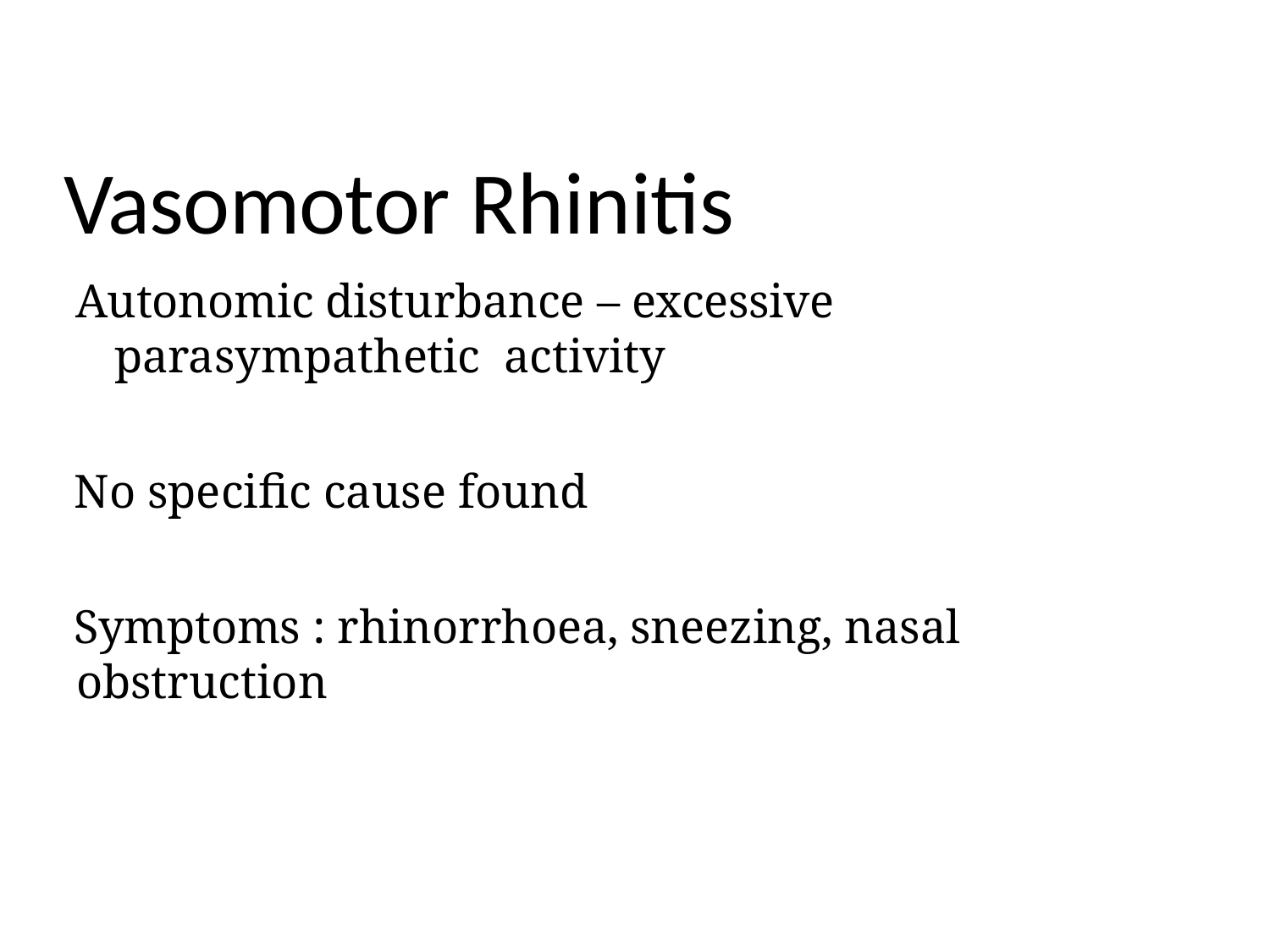

# Vasomotor Rhinitis
Autonomic disturbance – excessive parasympathetic  activity

No specific cause found

Symptoms : rhinorrhoea, sneezing, nasal obstruction